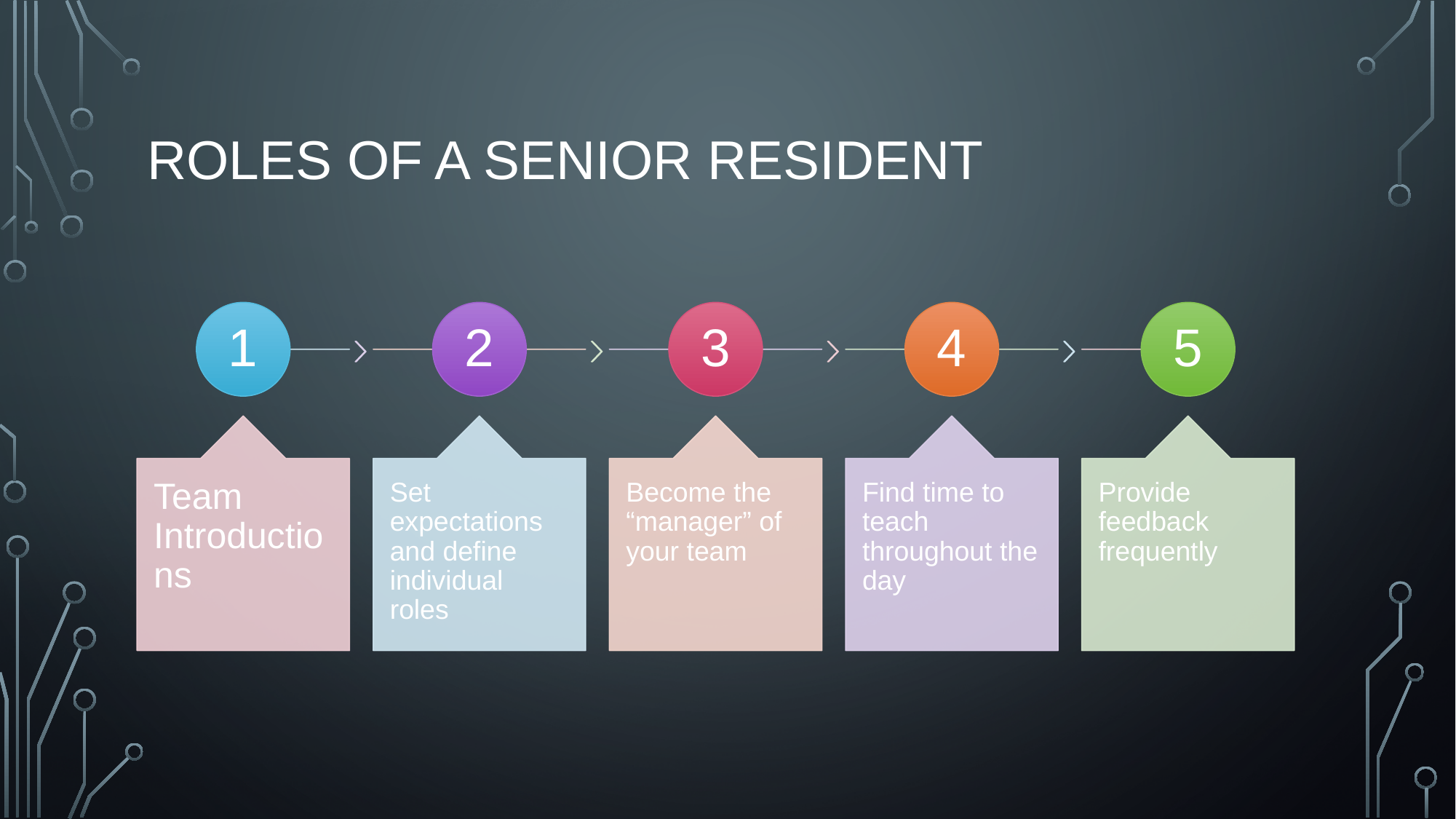

# Roles of a senior resident
1
Team Introductions
2
Set expectations and define individual roles
3
Become the “manager” of your team
4
Find time to teach throughout the day
5
Provide feedback frequently